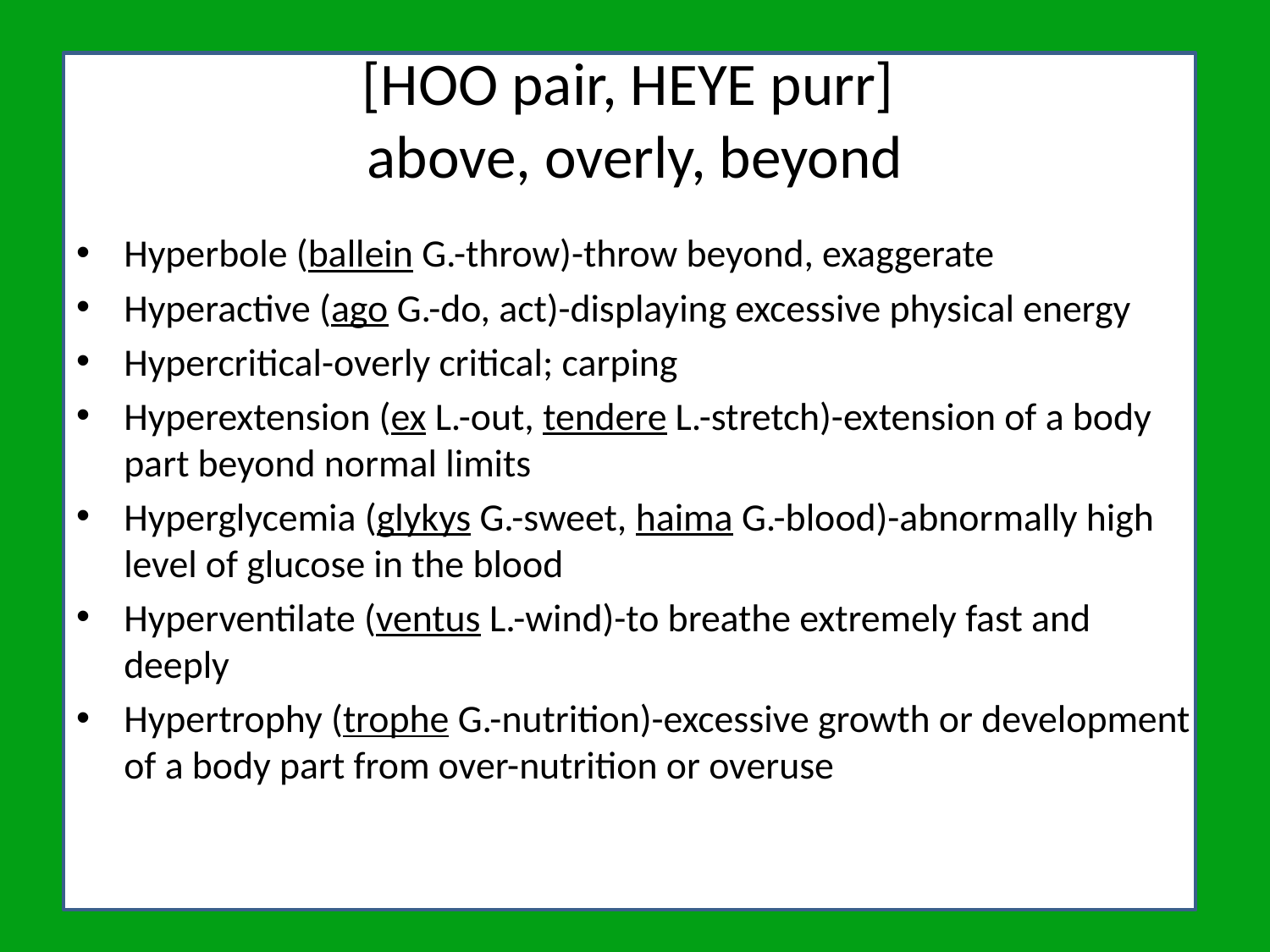

# [HOO pair, HEYE purr] above, overly, beyond

Hyperbole (ballein G.-throw)-throw beyond, exaggerate
Hyperactive (ago G.-do, act)-displaying excessive physical energy
Hypercritical-overly critical; carping
Hyperextension (ex L.-out, tendere L.-stretch)-extension of a body part beyond normal limits
Hyperglycemia (glykys G.-sweet, haima G.-blood)-abnormally high level of glucose in the blood
Hyperventilate (ventus L.-wind)-to breathe extremely fast and deeply
Hypertrophy (trophe G.-nutrition)-excessive growth or development of a body part from over-nutrition or overuse